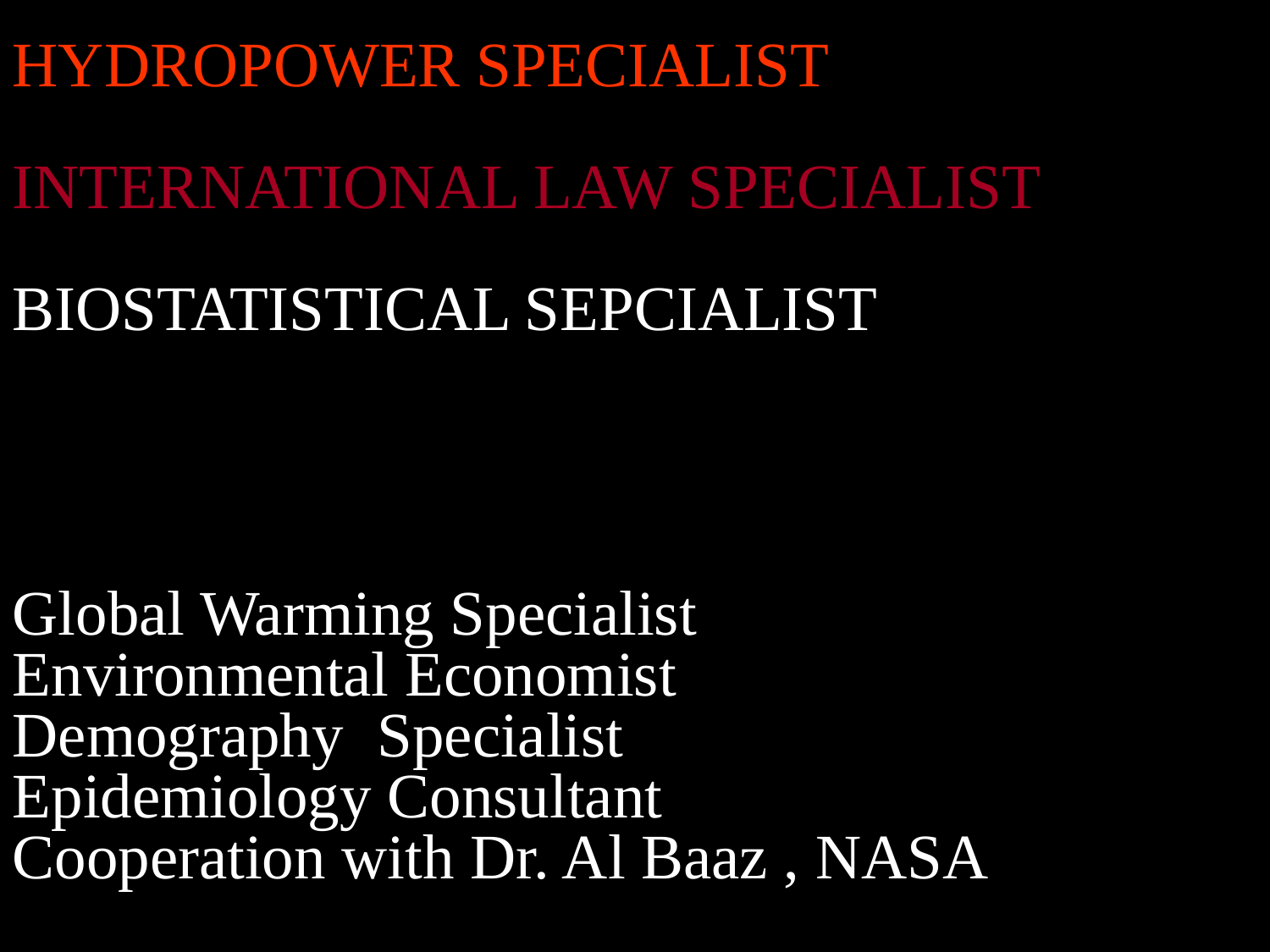

HYDROPOWER SPECIALIST

INTERNATIONAL LAW SPECIALIST

BIOSTATISTICAL SEPCIALIST

Global Warming Specialist
Environmental Economist
Demography  Specialist
Epidemiology Consultant
Cooperation with Dr. Al Baaz , NASA